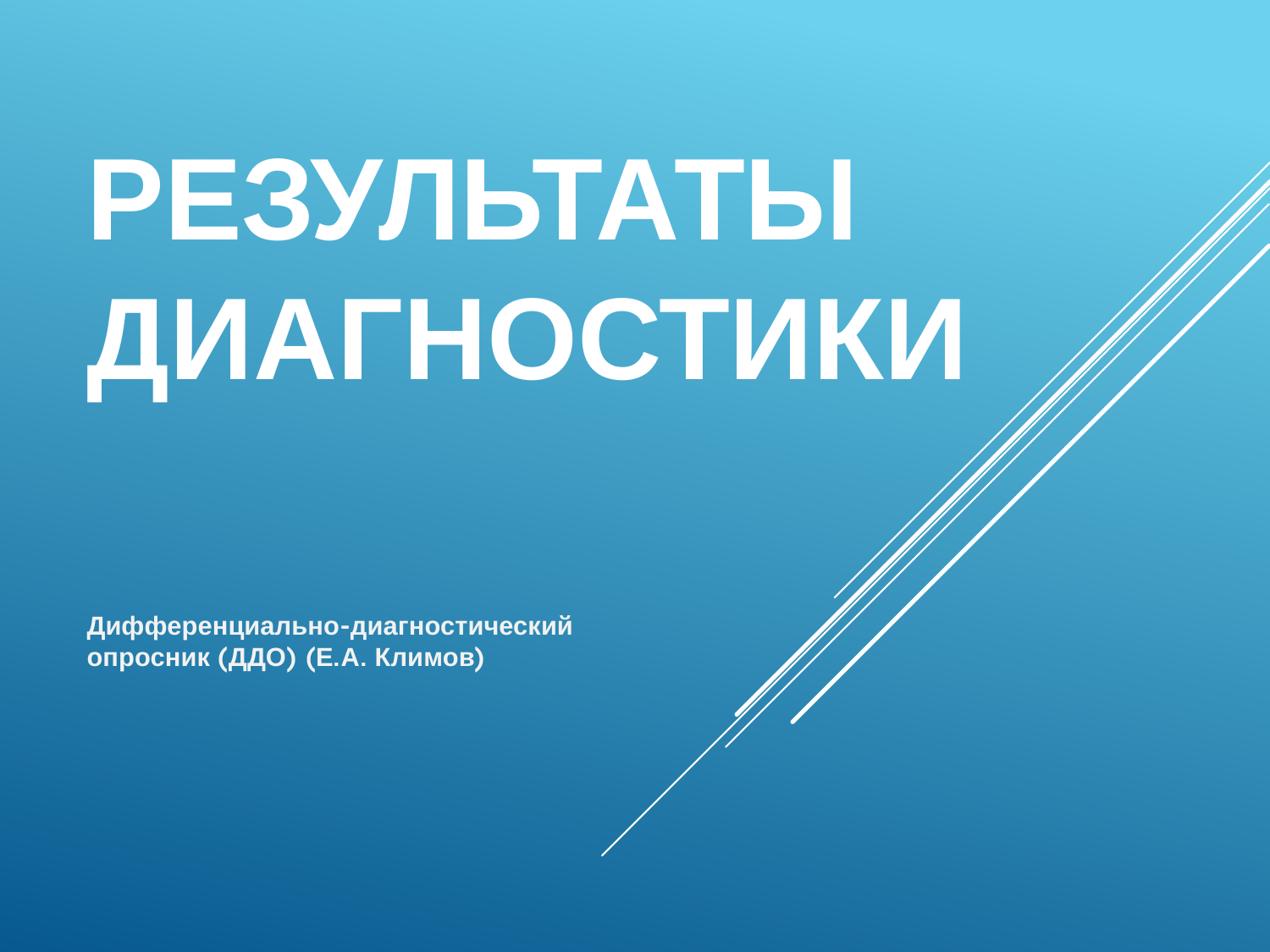

# Результаты диагностики
Дифференциально-диагностический опросник (ДДО) (Е.А. Климов)